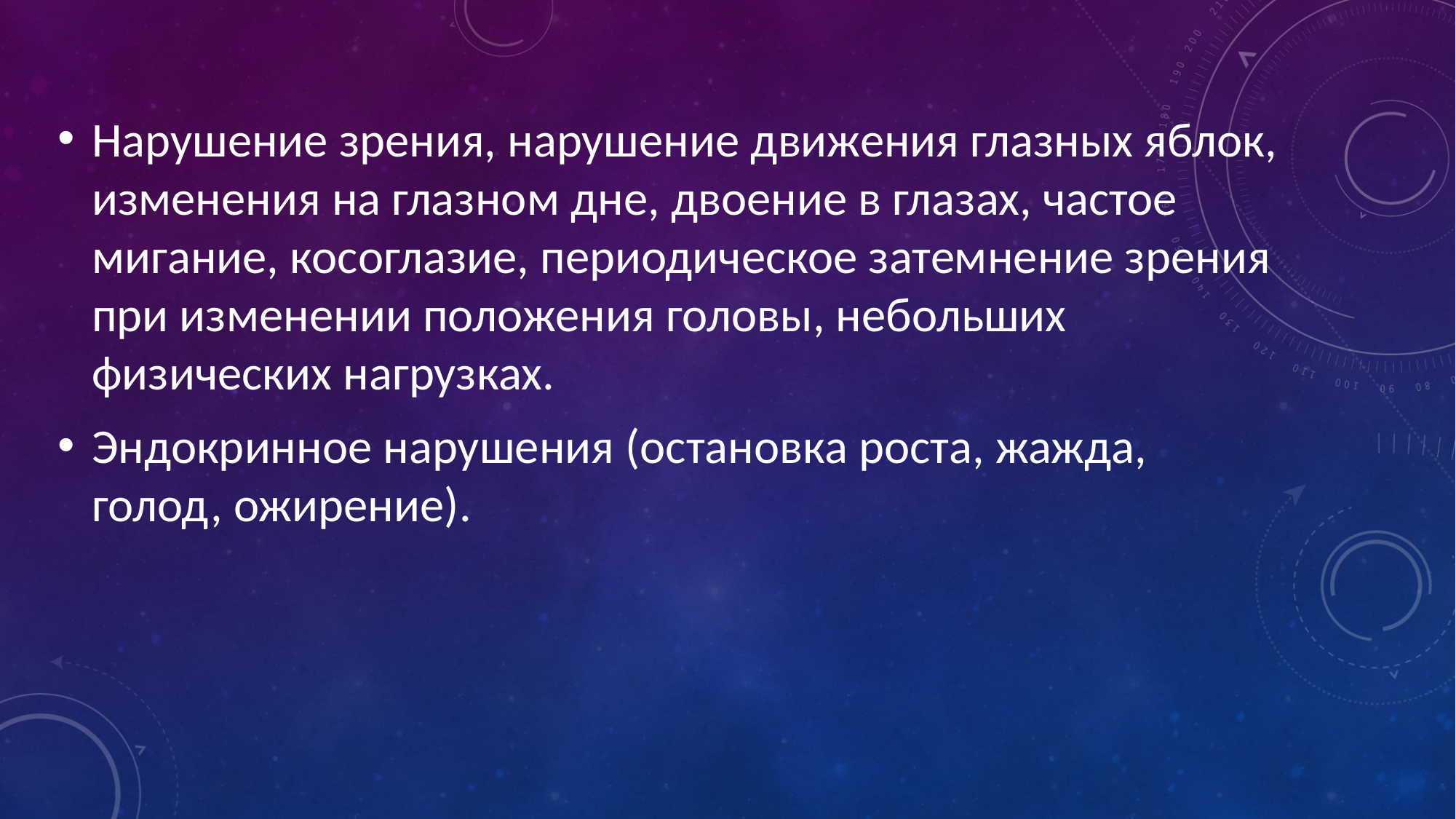

Нарушение зрения, нарушение движения глазных яблок, изменения на глазном дне, двоение в глазах, частое мигание, косоглазие, периодическое затемнение зрения при изменении положения головы, небольших физических нагрузках.
Эндокринное нарушения (остановка роста, жажда, голод, ожирение).